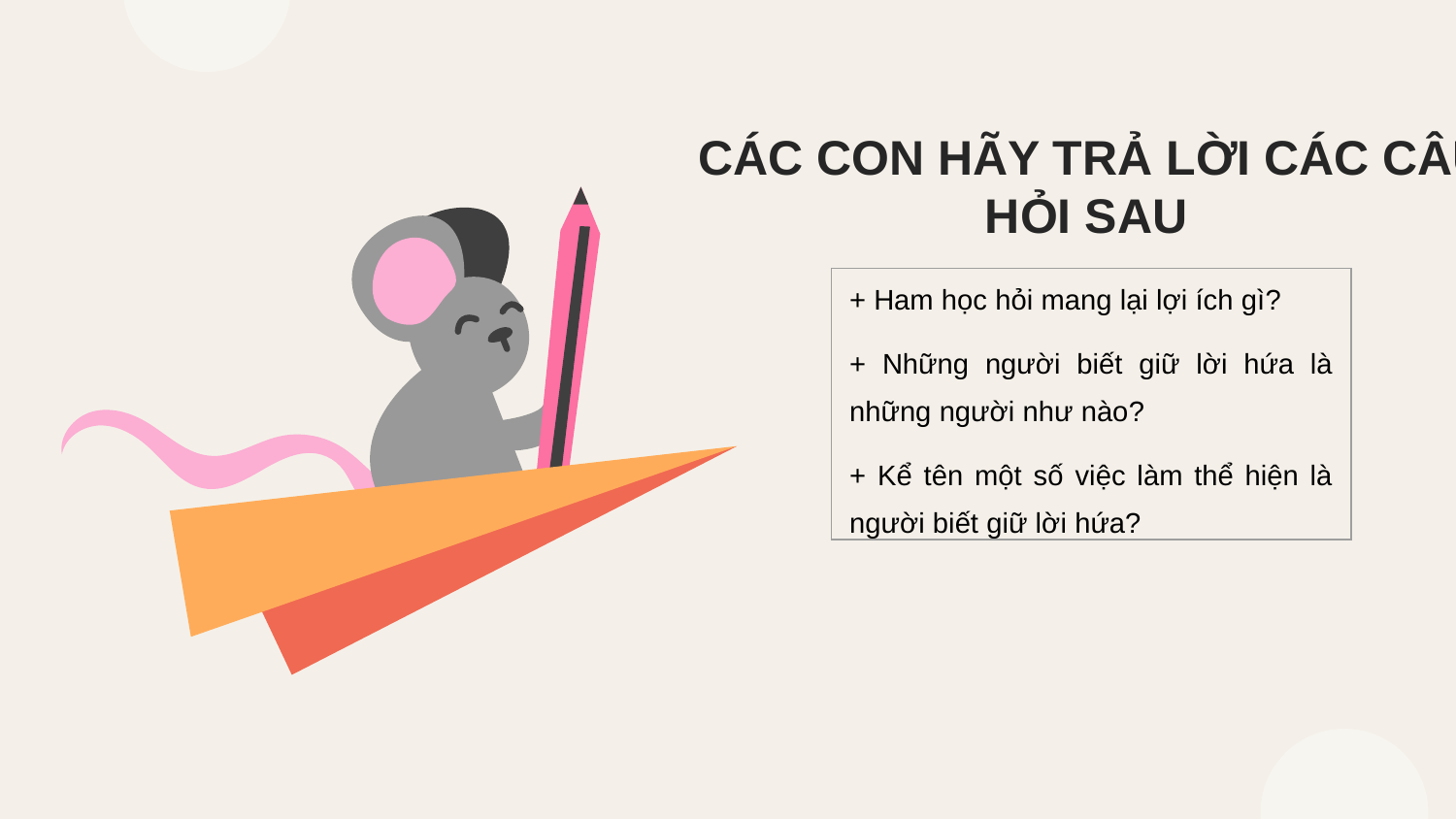

CÁC CON HÃY TRẢ LỜI CÁC CÂU HỎI SAU

| + Ham học hỏi mang lại lợi ích gì? + Những người biết giữ lời hứa là những người như nào? + Kể tên một số việc làm thể hiện là người biết giữ lời hứa? |
| --- |